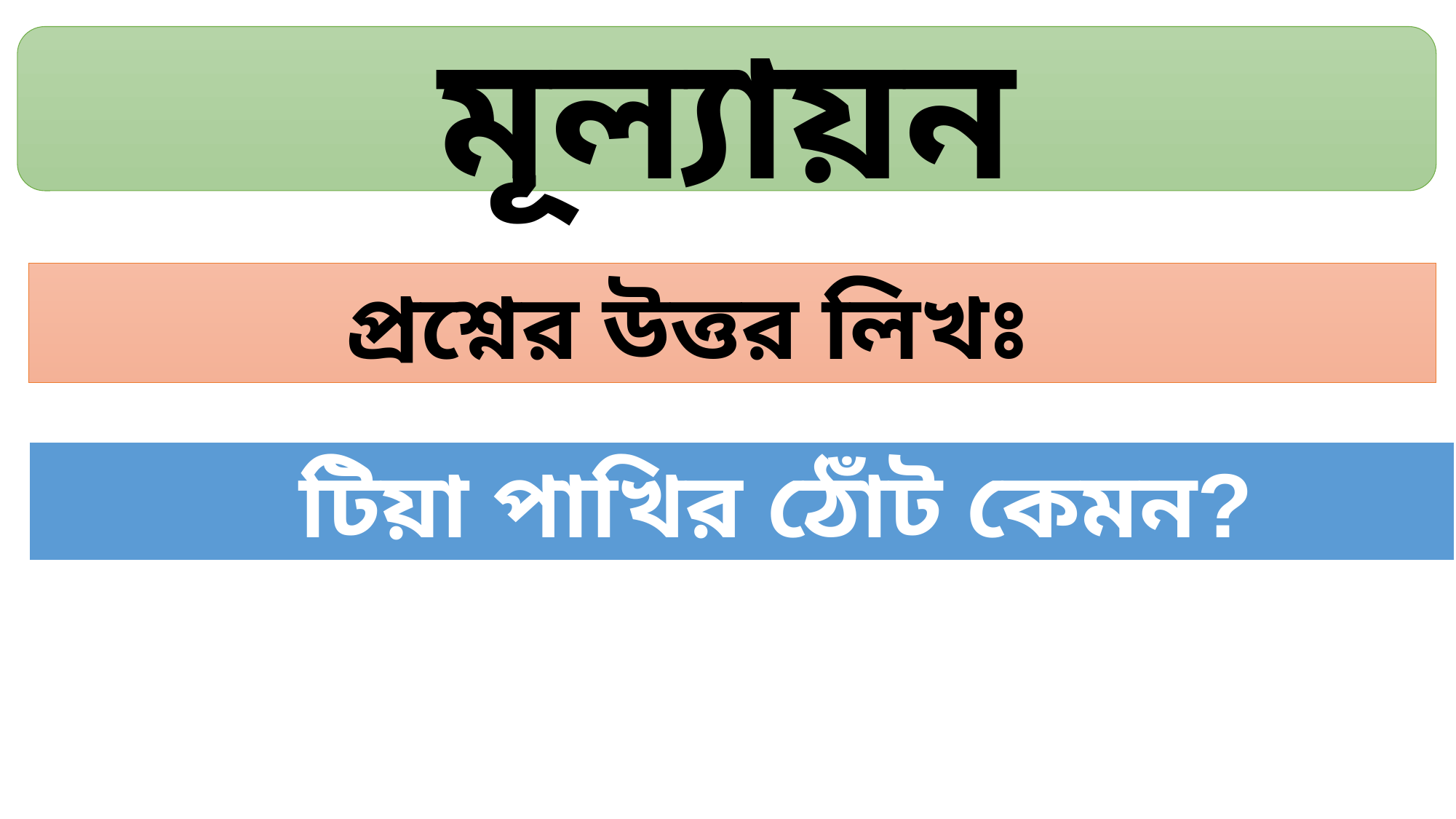

মূল্যায়ন
             প্রশ্নের উত্তর লিখঃ
           টিয়া পাখির ঠোঁট কেমন?